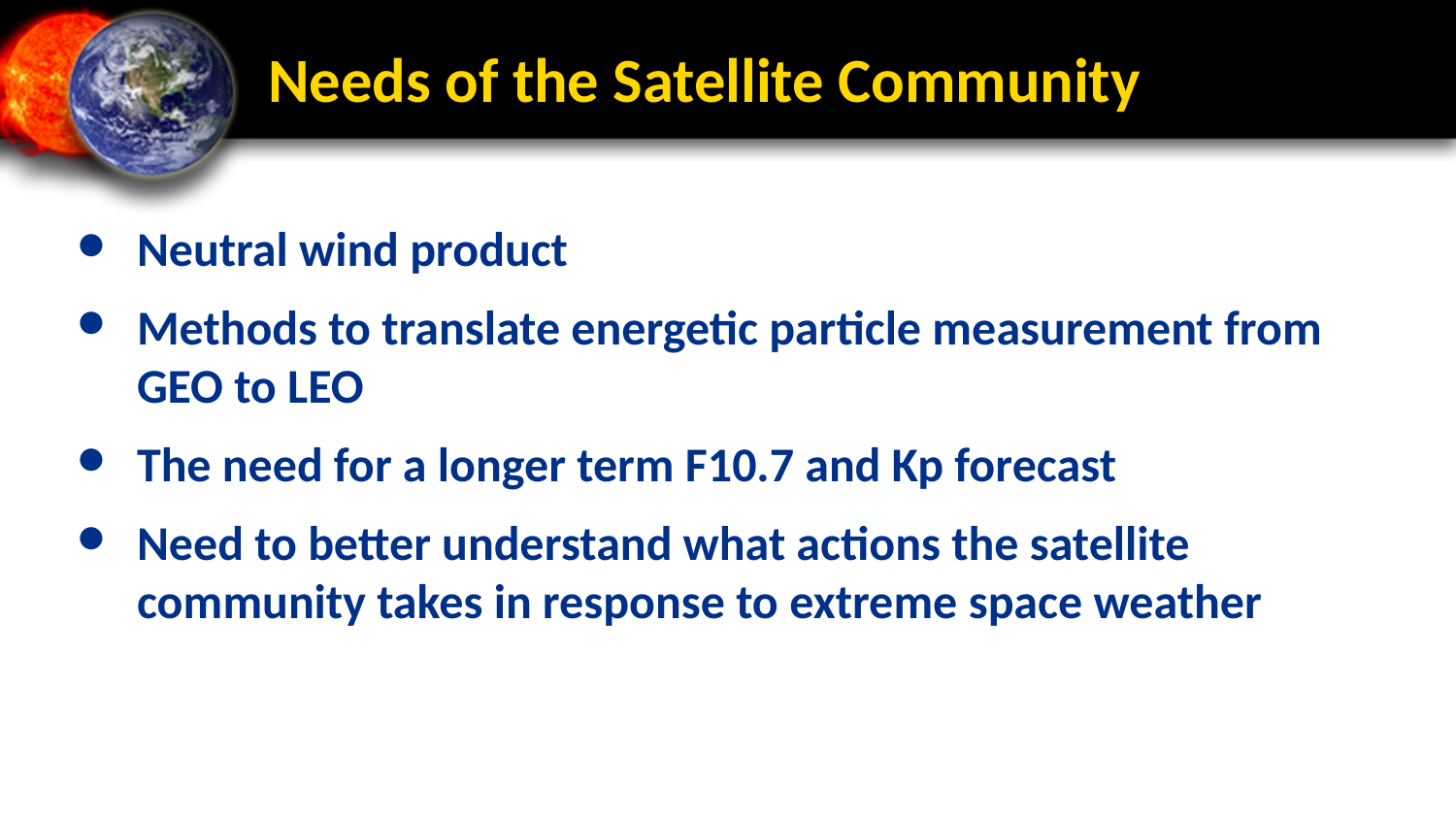

# Needs of the Satellite Community
Neutral wind product
Methods to translate energetic particle measurement from GEO to LEO
The need for a longer term F10.7 and Kp forecast
Need to better understand what actions the satellite community takes in response to extreme space weather